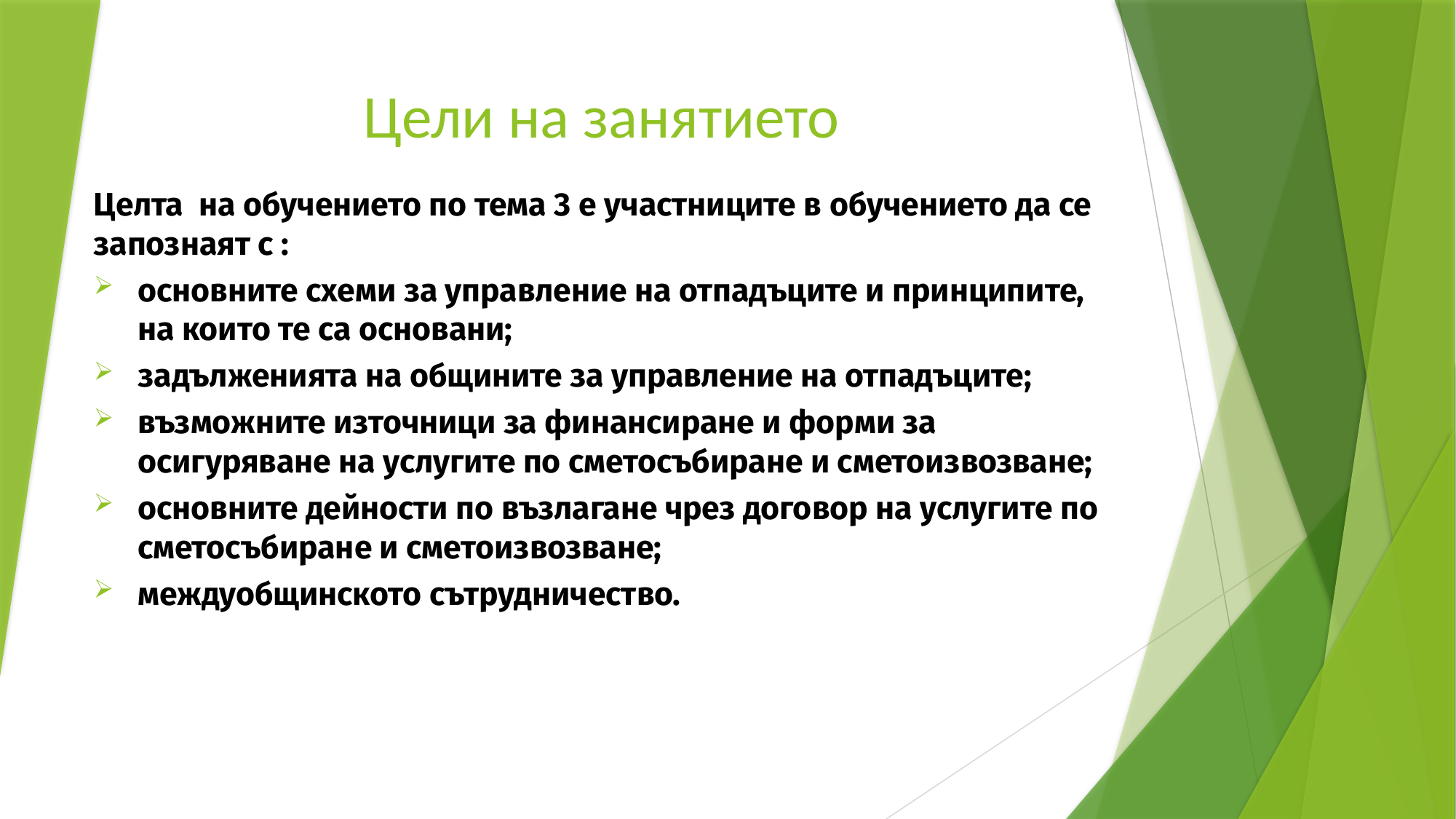

# Цели на занятието
Целта  на обучението по тема 3 е участниците в обучението да се запознаят с :
основните схеми за управление на отпадъците и принципите, на които те са основани;
задълженията на общините за управление на отпадъците;
възможните източници за финансиране и форми за осигуряване на услугите по сметосъбиране и сметоизвозване;
основните дейности по възлагане чрез договор на услугите по сметосъбиране и сметоизвозване;
междуобщинското сътрудничество.